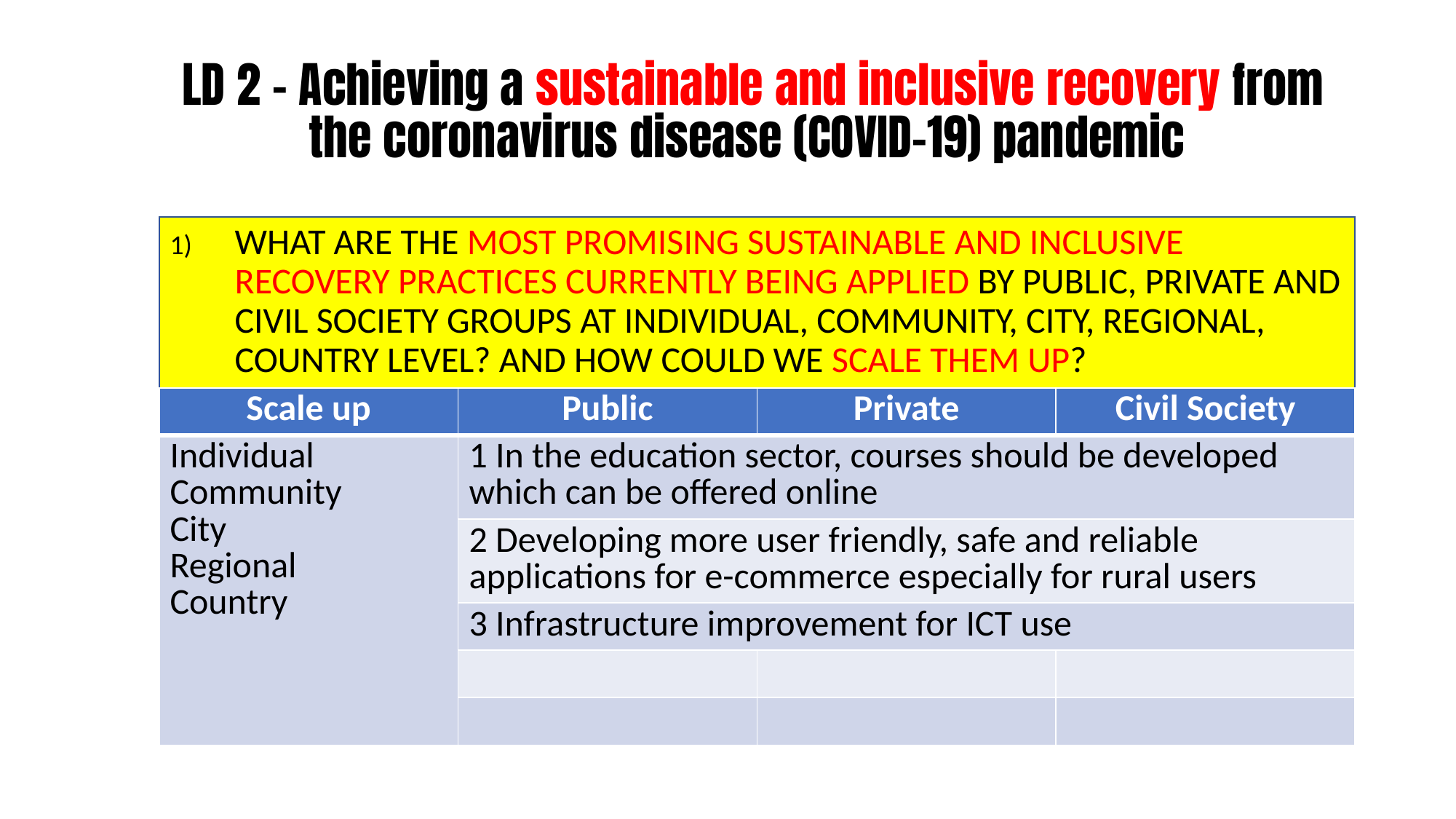

LD 2 - Achieving a sustainable and inclusive recovery from the coronavirus disease (COVID-19) pandemic

What are the most promising sustainable and inclusive recovery practices currently being applied by public, private and civil society groups at individual, community, city, regional, country level? And how could we scale them up?

| Scale up | Public | Private | Civil Society |
| --- | --- | --- | --- |
| Individual Community City Regional Country | 1 In the education sector, courses should be developed which can be offered online |  |  |
|  | 2 Developing more user friendly, safe and reliable applications for e-commerce especially for rural users |  |  |
|  | 3 Infrastructure improvement for ICT use |  |  |
|  |  |  |  |
|  |  |  |  |